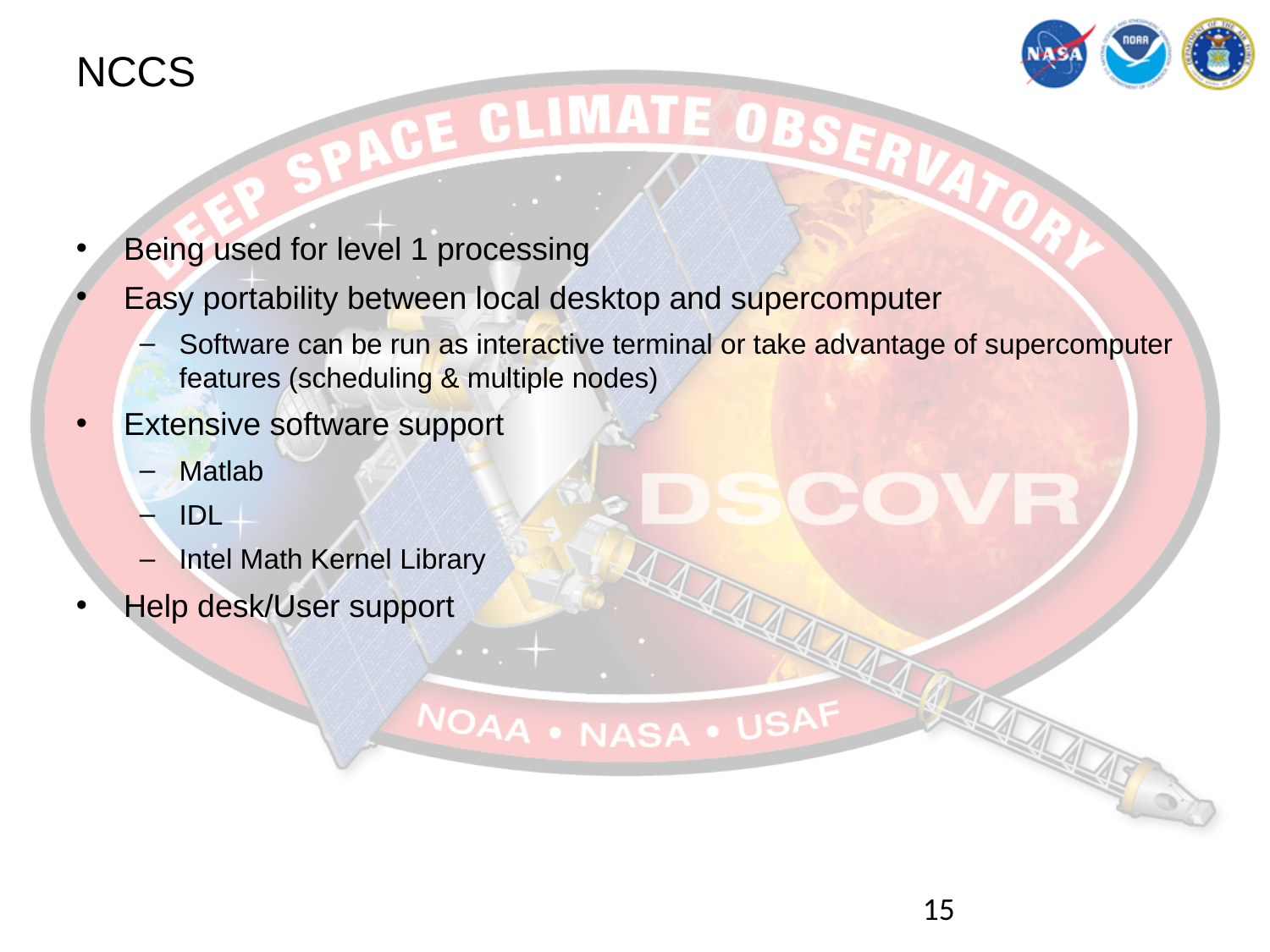

# NCCS
Being used for level 1 processing
Easy portability between local desktop and supercomputer
Software can be run as interactive terminal or take advantage of supercomputer features (scheduling & multiple nodes)
Extensive software support
Matlab
IDL
Intel Math Kernel Library
Help desk/User support

15